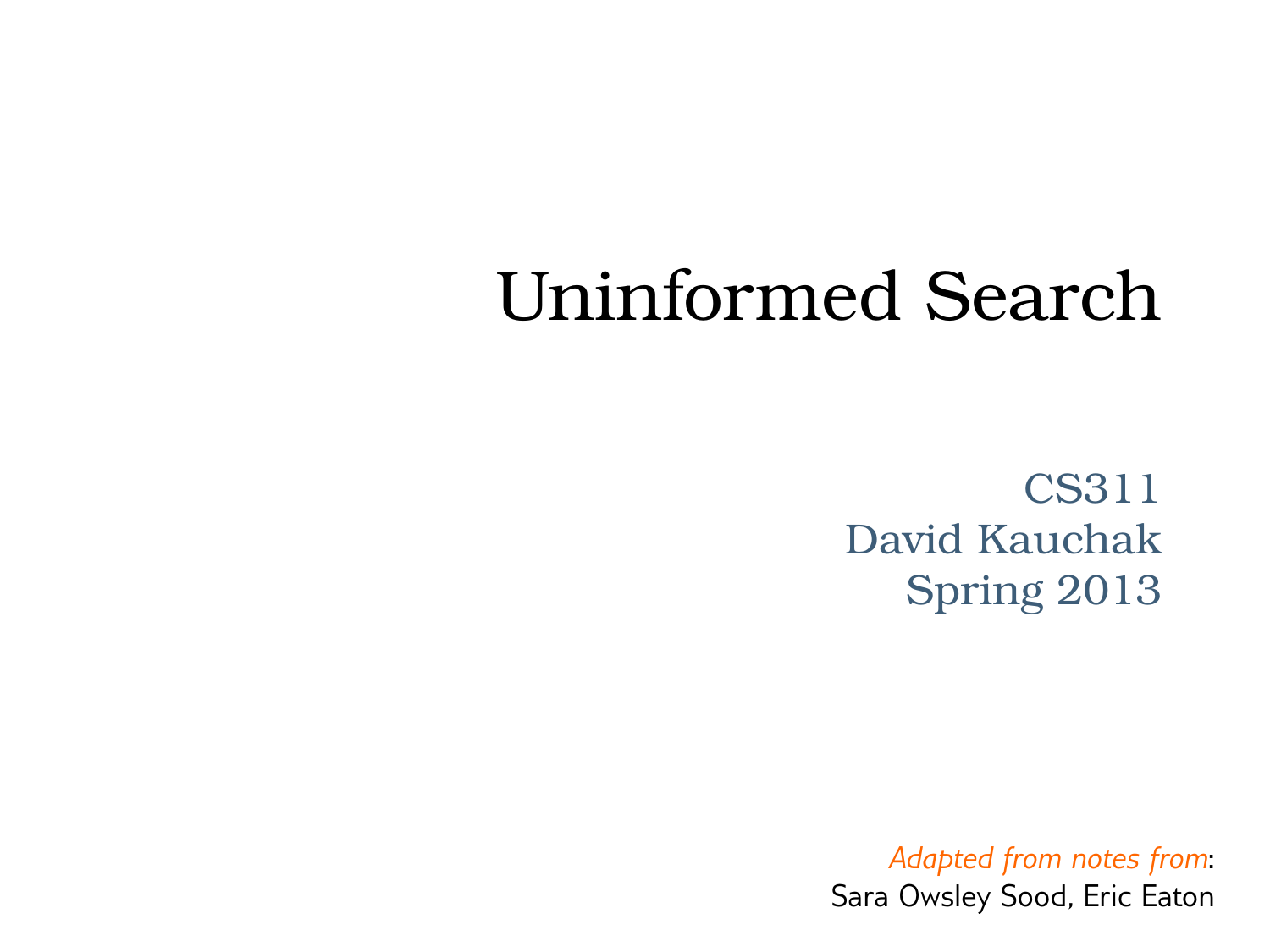

# Uninformed Search
CS311
David Kauchak
Spring 2013
Adapted from notes from:
Sara Owsley Sood, Eric Eaton